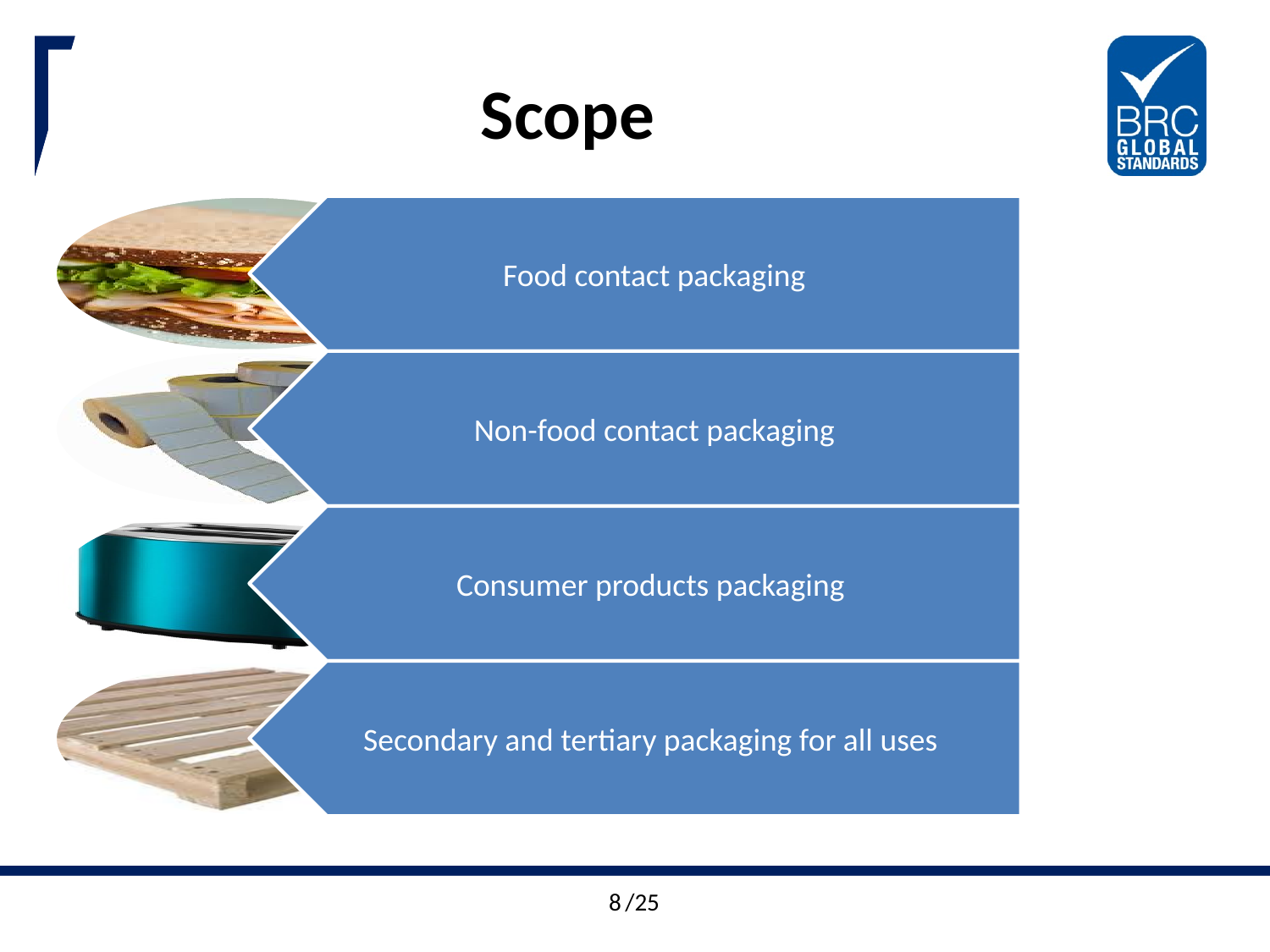

# Scope
Food contact packaging
Non-food contact packaging
Consumer products packaging
Secondary and tertiary packaging for all uses
8
/25